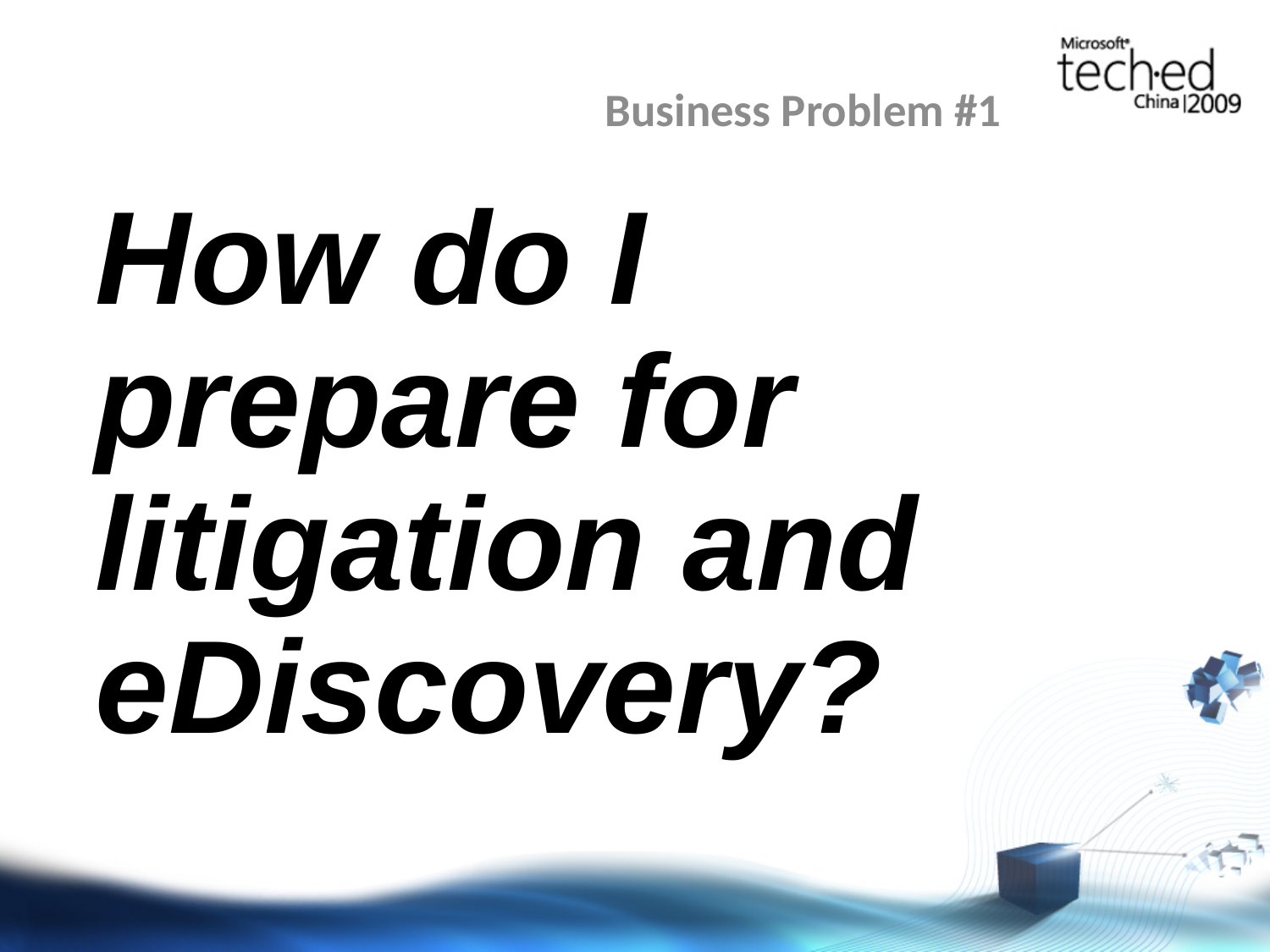

# Business Problem #1
How do I prepare for litigation and eDiscovery?